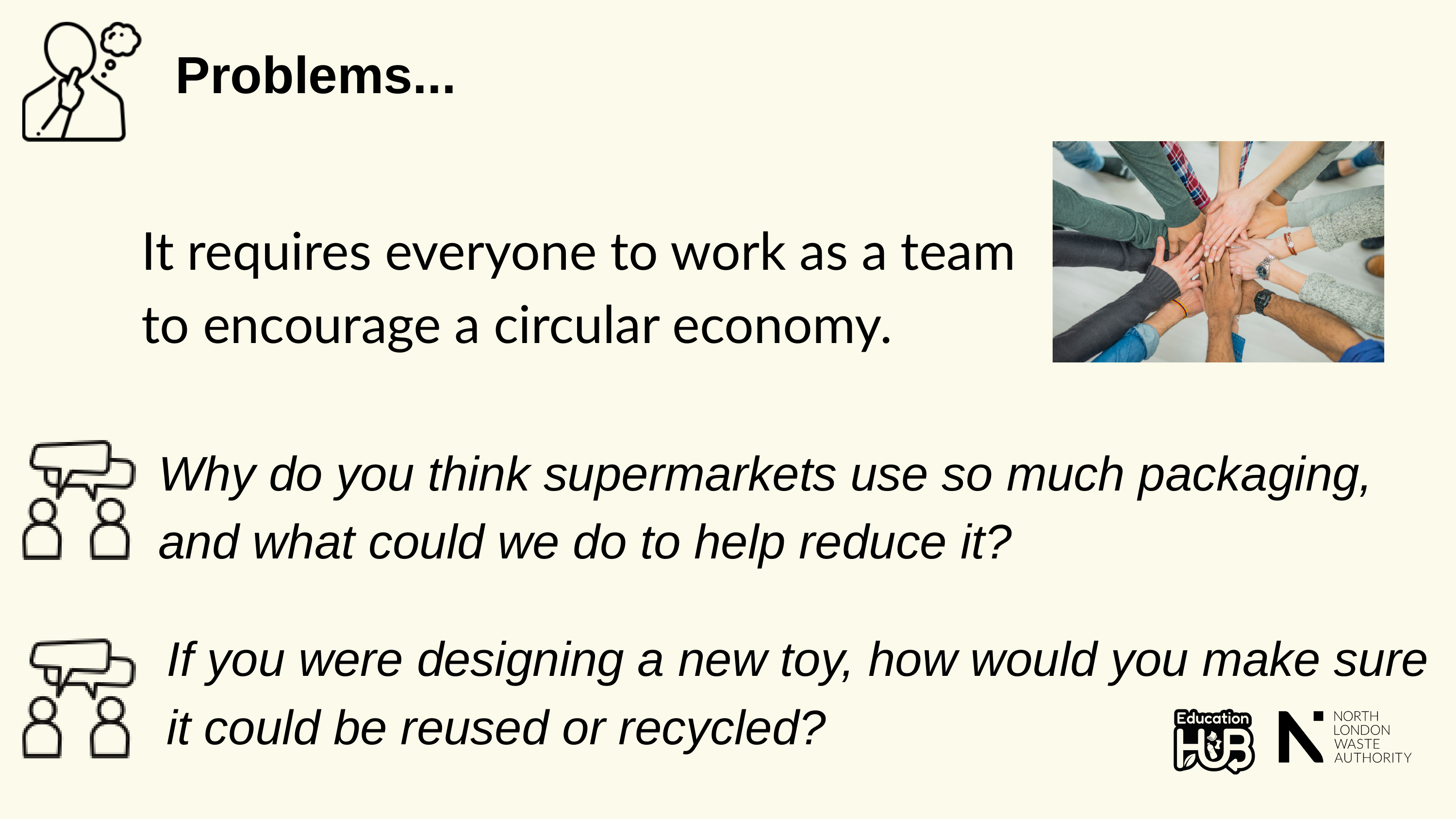

Problems...

It requires everyone to work as a team to encourage a circular economy.
Why do you think supermarkets use so much packaging, and what could we do to help reduce it?

If you were designing a new toy, how would you make sure it could be reused or recycled?